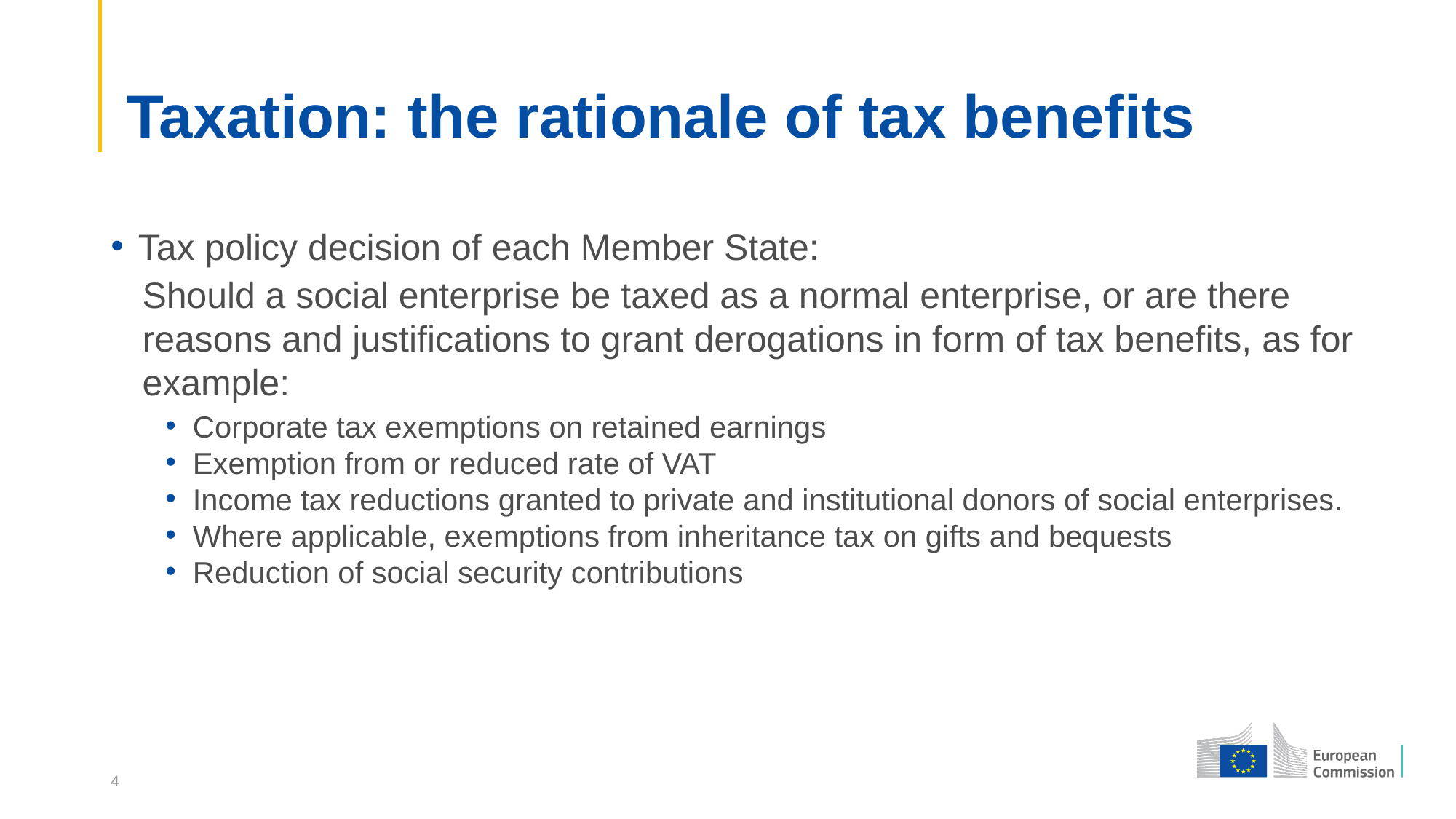

# Taxation: the rationale of tax benefits
Tax policy decision of each Member State:
Should a social enterprise be taxed as a normal enterprise, or are there reasons and justifications to grant derogations in form of tax benefits, as for example:
Corporate tax exemptions on retained earnings
Exemption from or reduced rate of VAT
Income tax reductions granted to private and institutional donors of social enterprises.
Where applicable, exemptions from inheritance tax on gifts and bequests
Reduction of social security contributions
4